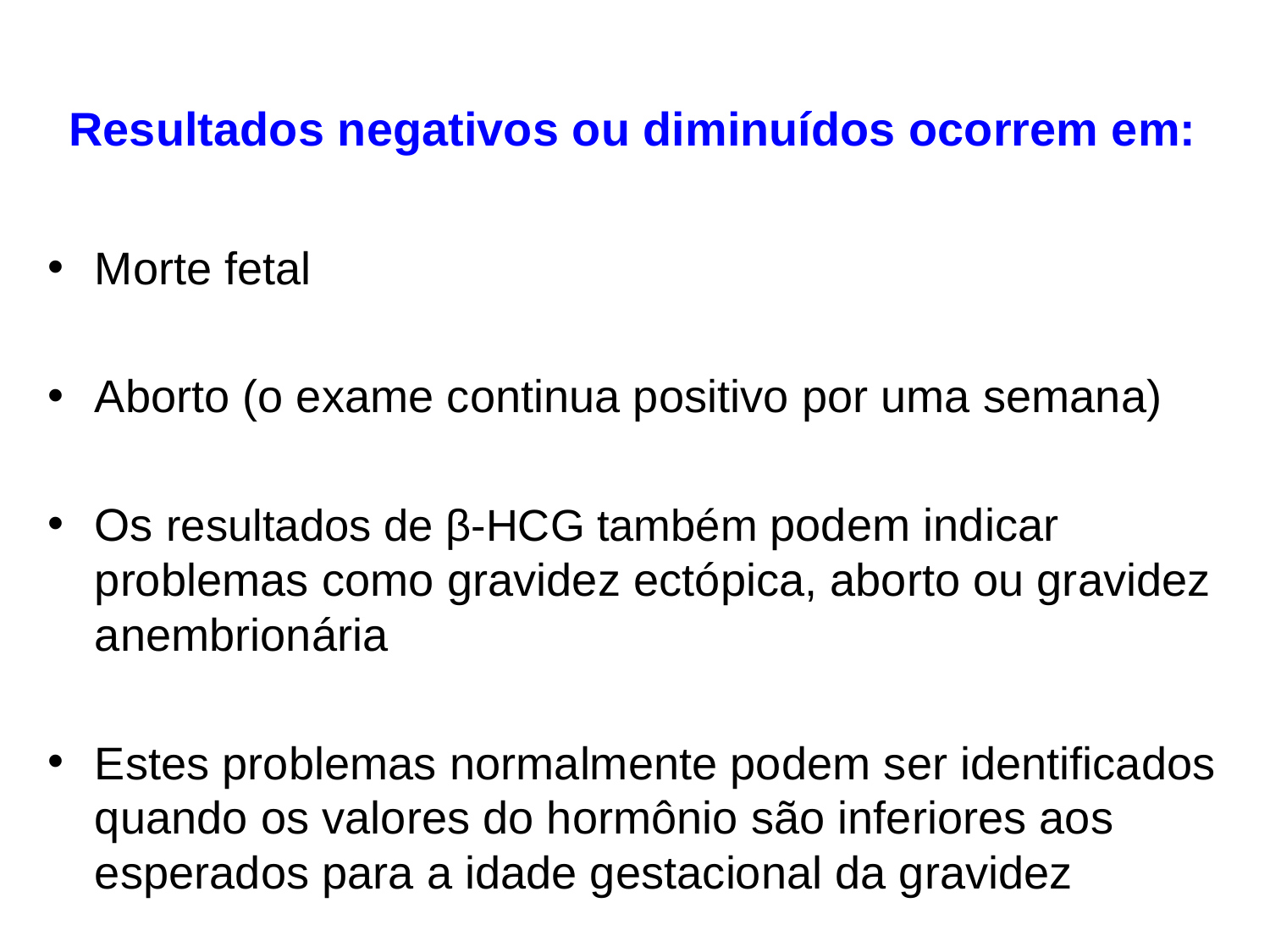

# Resultados negativos ou diminuídos ocorrem em:

Morte fetal

Aborto (o exame continua positivo por uma semana)

Os resultados de β-HCG também podem indicar problemas como gravidez ectópica, aborto ou gravidez anembrionária

Estes problemas normalmente podem ser identificados quando os valores do hormônio são inferiores aos esperados para a idade gestacional da gravidez